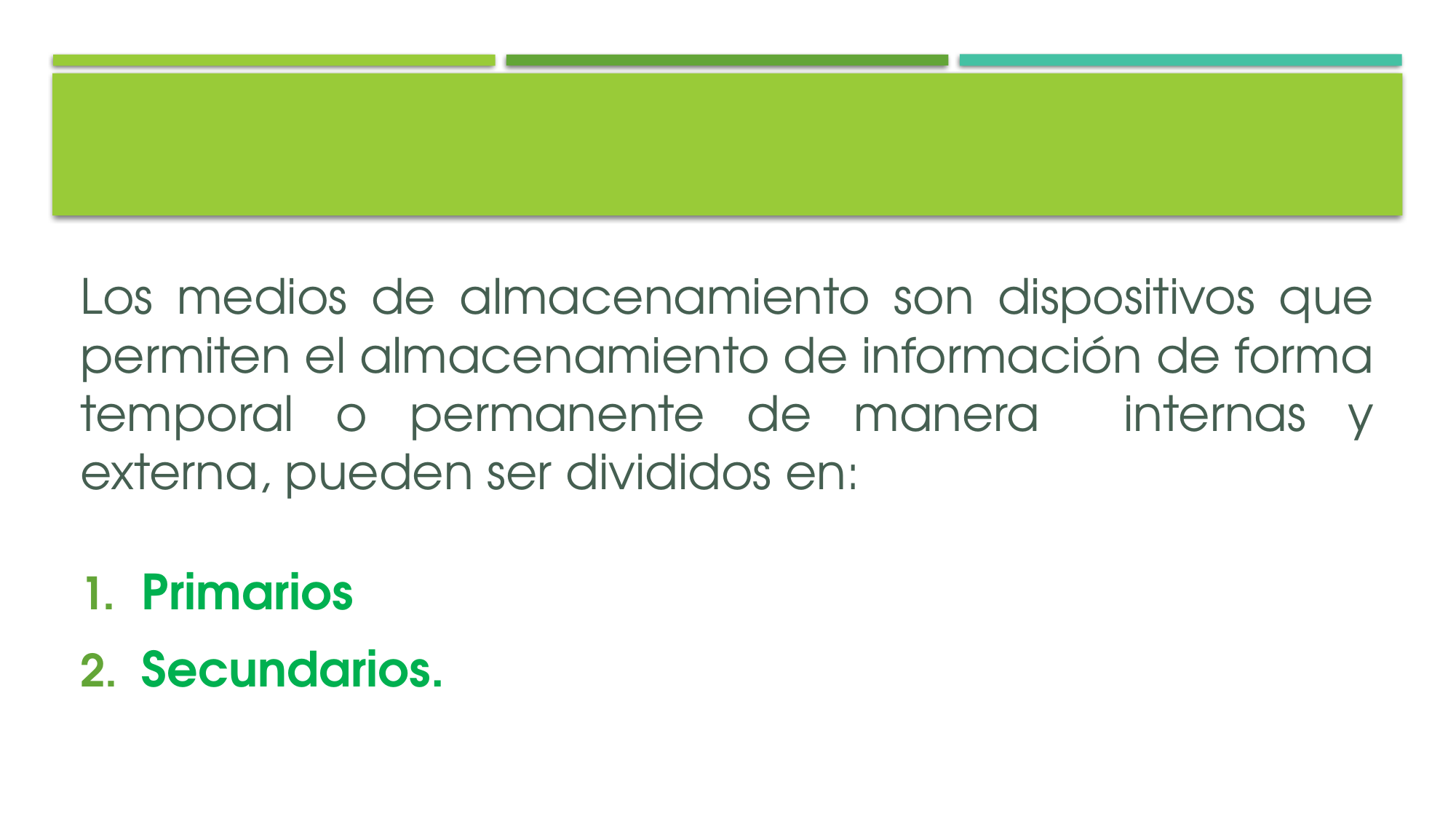

#
Los medios de almacenamiento son dispositivos que permiten el almacenamiento de información de forma temporal o permanente de manera  internas y externa, pueden ser divididos en:

Primarios
Secundarios.